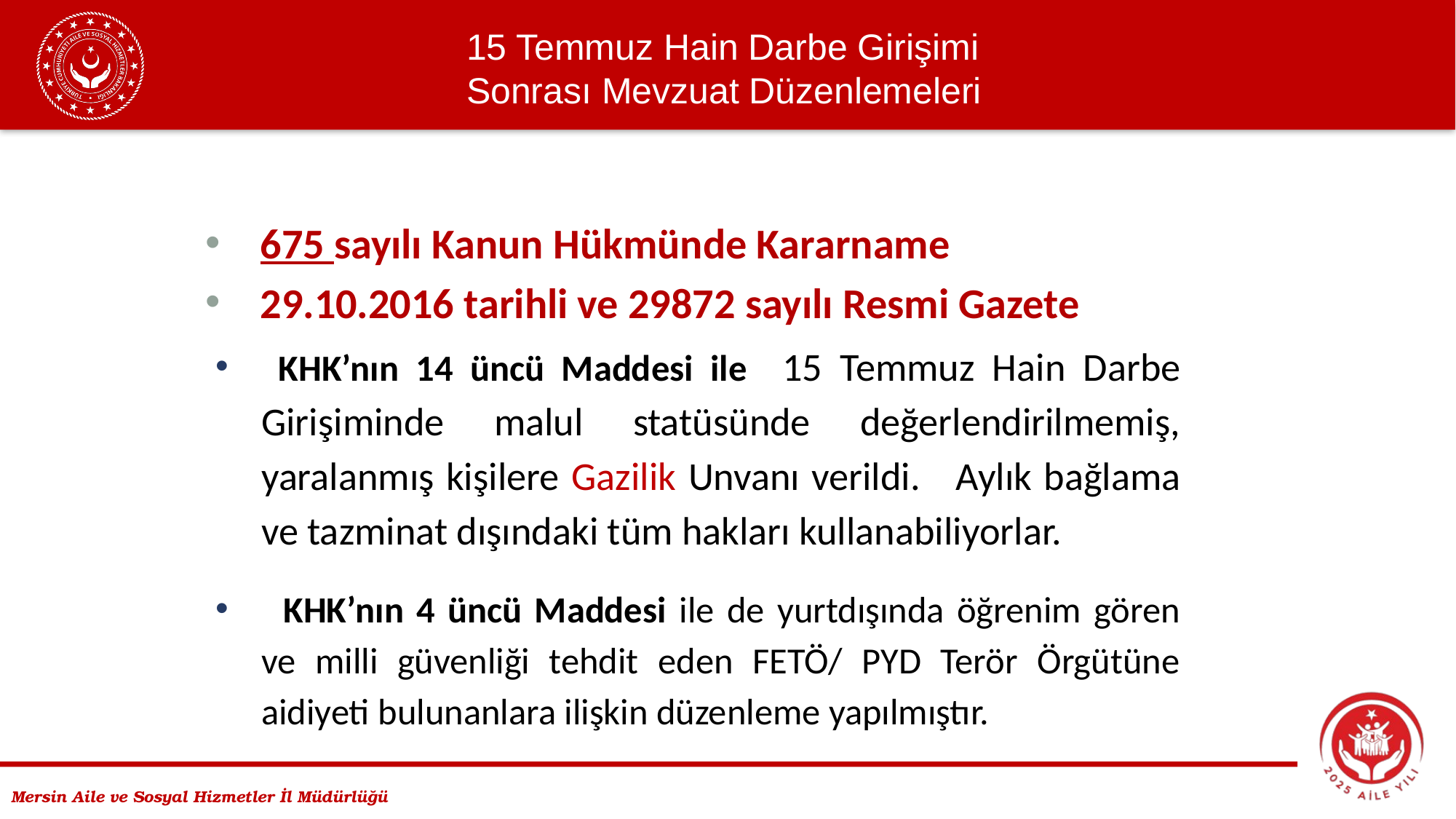

15 Temmuz Hain Darbe Girişimi Sonrası Mevzuat Düzenlemeleri

 KHK’nın 14 üncü Maddesi ile  15 Temmuz Hain Darbe Girişiminde malul statüsünde değerlendirilmemiş, yaralanmış kişilere Gazilik Unvanı verildi.   Aylık bağlama ve tazminat dışındaki tüm hakları kullanabiliyorlar.
  KHK’nın 4 üncü Maddesi ile de yurtdışında öğrenim gören ve milli güvenliği tehdit eden FETÖ/ PYD Terör Örgütüne aidiyeti bulunanlara ilişkin düzenleme yapılmıştır.

675 sayılı Kanun Hükmünde Kararname
29.10.2016 tarihli ve 29872 sayılı Resmi Gazete